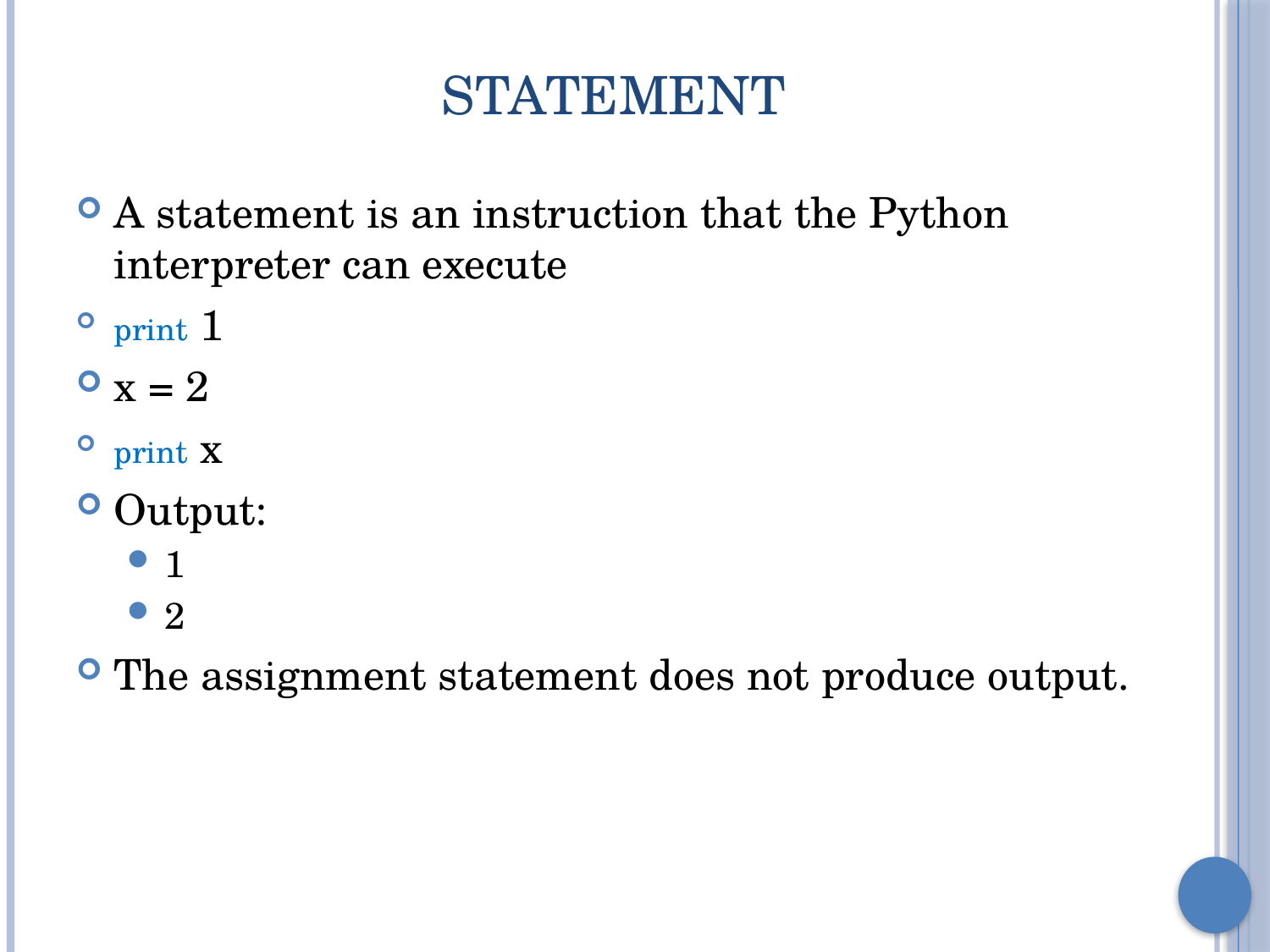

# Statement
A statement is an instruction that the Python interpreter can execute
print 1
x = 2
print x
Output:
1
2
The assignment statement does not produce output.